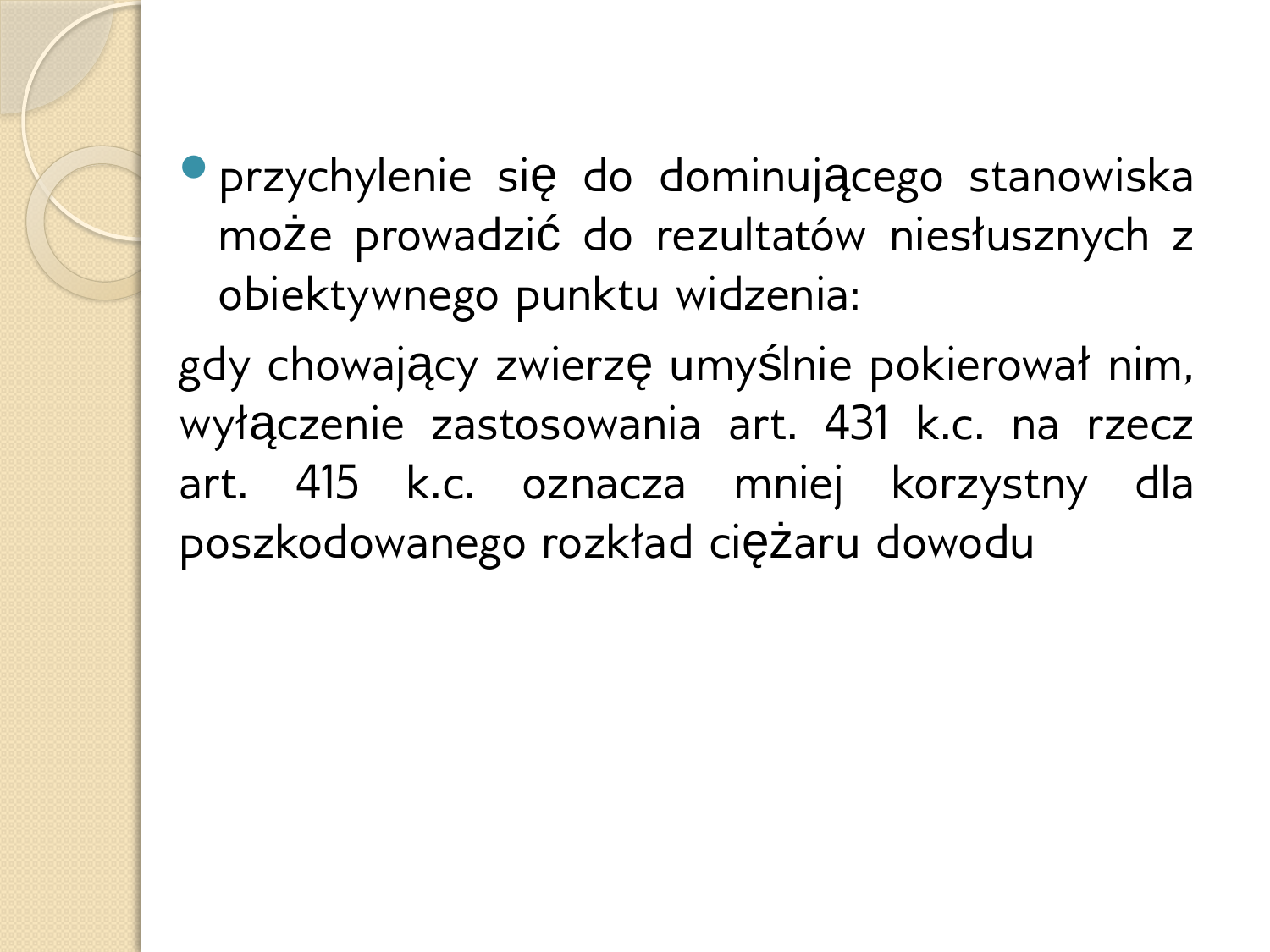

przychylenie się do dominującego stanowiska może prowadzić do rezultatów niesłusznych z obiektywnego punktu widzenia:
gdy chowający zwierzę umyślnie pokierował nim, wyłączenie zastosowania art. 431 k.c. na rzecz art. 415 k.c. oznacza mniej korzystny dla poszkodowanego rozkład ciężaru dowodu